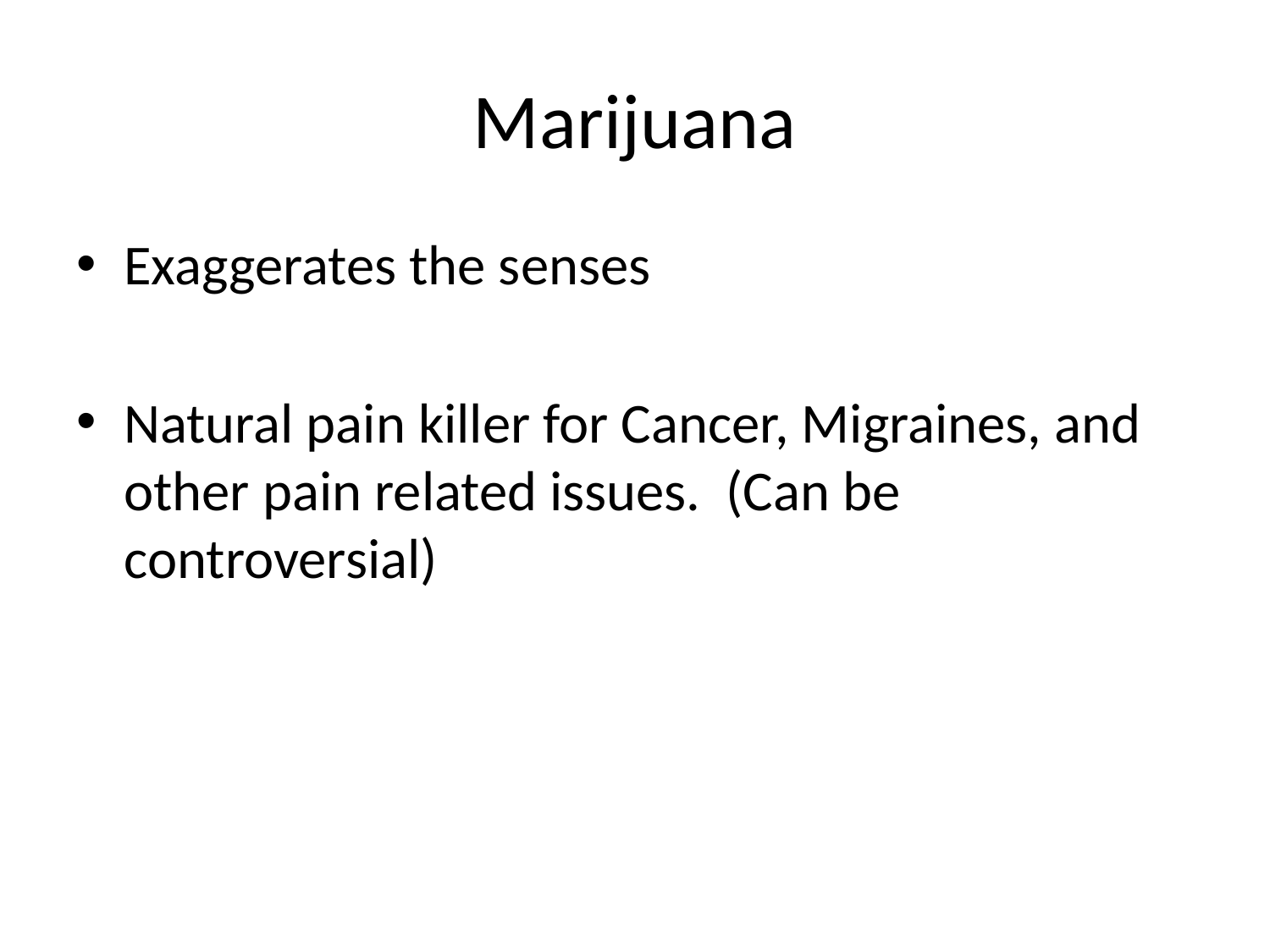

# Marijuana
Exaggerates the senses

Natural pain killer for Cancer, Migraines, and other pain related issues.  (Can be controversial)